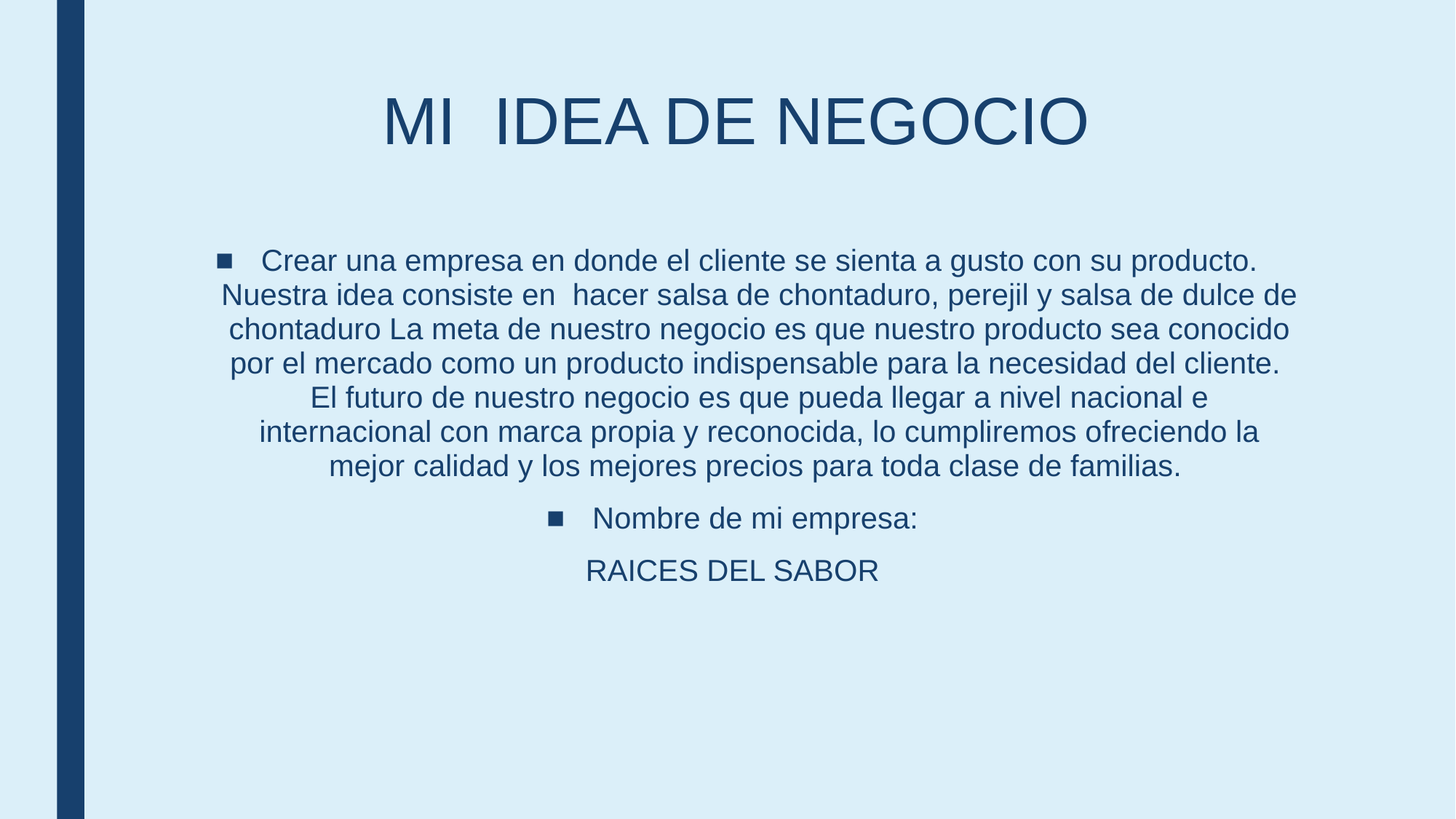

# MI  IDEA DE NEGOCIO
Crear una empresa en donde el cliente se sienta a gusto con su producto. Nuestra idea consiste en  hacer salsa de chontaduro, perejil y salsa de dulce de chontaduro La meta de nuestro negocio es que nuestro producto sea conocido por el mercado como un producto indispensable para la necesidad del cliente.  El futuro de nuestro negocio es que pueda llegar a nivel nacional e internacional con marca propia y reconocida, lo cumpliremos ofreciendo la mejor calidad y los mejores precios para toda clase de familias.
Nombre de mi empresa:
RAICES DEL SABOR